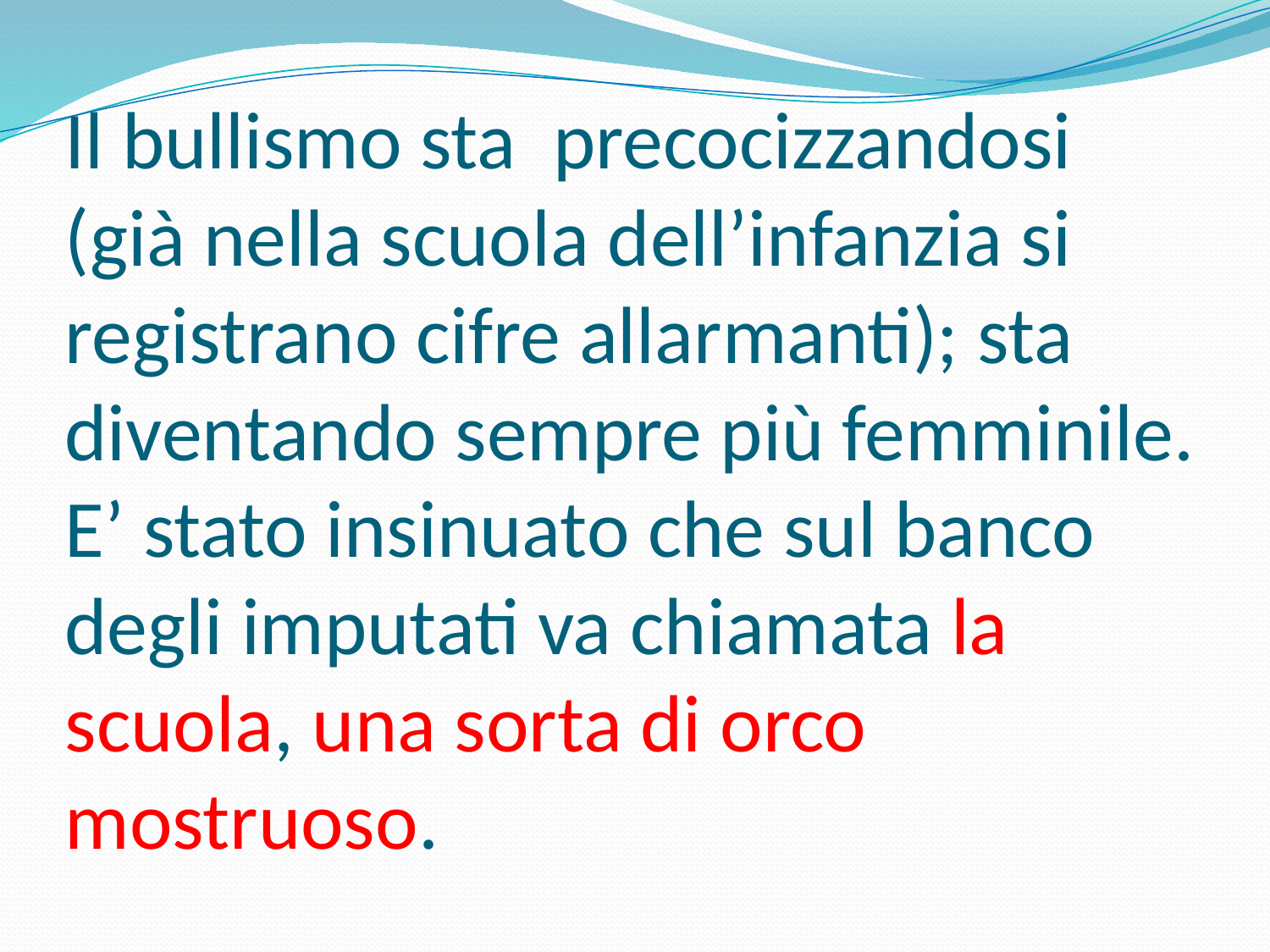

# Il bullismo sta  precocizzandosi (già nella scuola dell’infanzia si registrano cifre allarmanti); sta diventando sempre più femminile. E’ stato insinuato che sul banco degli imputati va chiamata la scuola, una sorta di orco mostruoso.